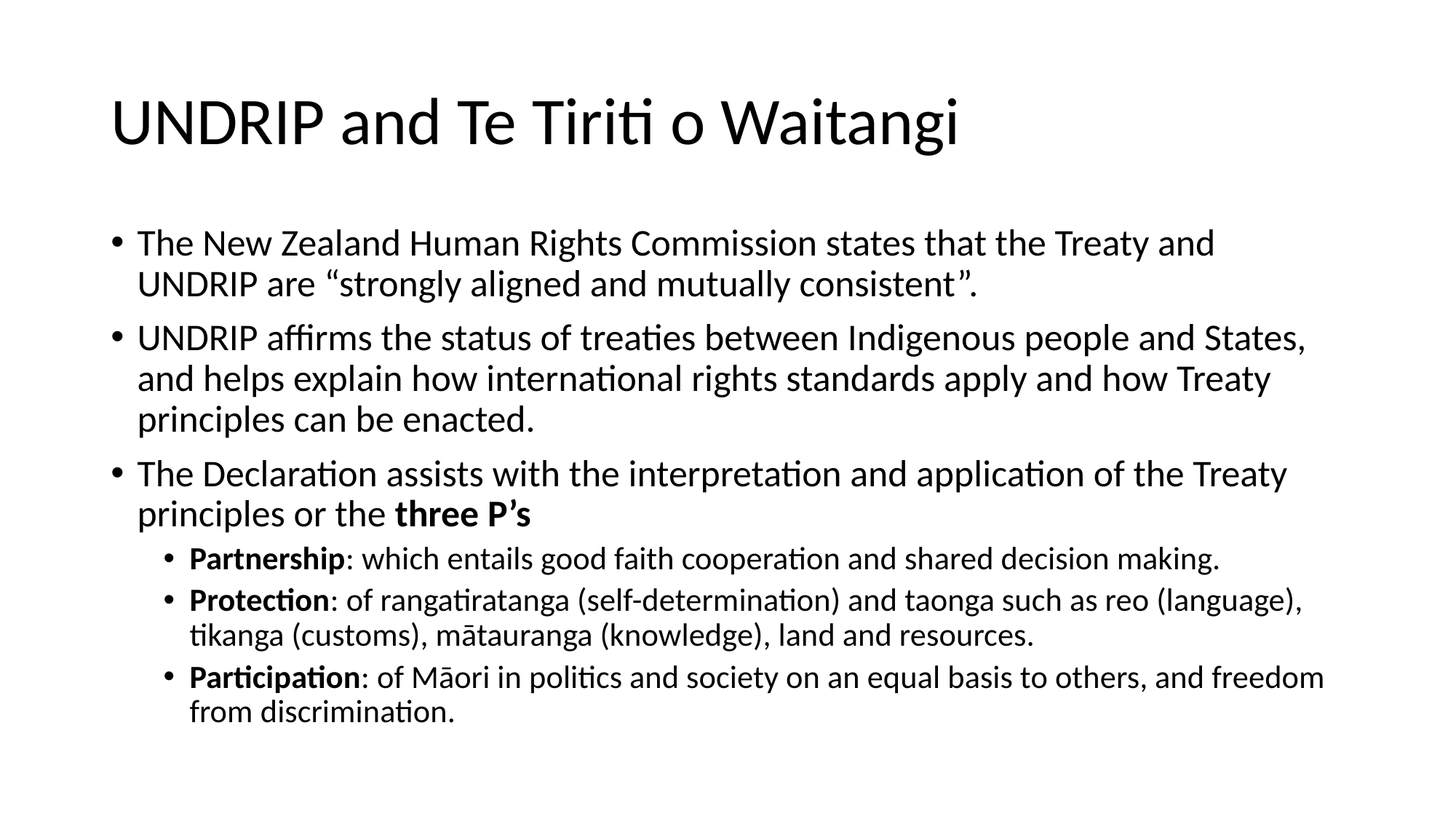

# UNDRIP and Te Tiriti o Waitangi
The New Zealand Human Rights Commission states that the Treaty and UNDRIP are “strongly aligned and mutually consistent”.
UNDRIP affirms the status of treaties between Indigenous people and States, and helps explain how international rights standards apply and how Treaty principles can be enacted.
The Declaration assists with the interpretation and application of the Treaty principles or the three P’s
Partnership: which entails good faith cooperation and shared decision making.
Protection: of rangatiratanga (self-determination) and taonga such as reo (language), tikanga (customs), mātauranga (knowledge), land and resources.
Participation: of Māori in politics and society on an equal basis to others, and freedom from discrimination.